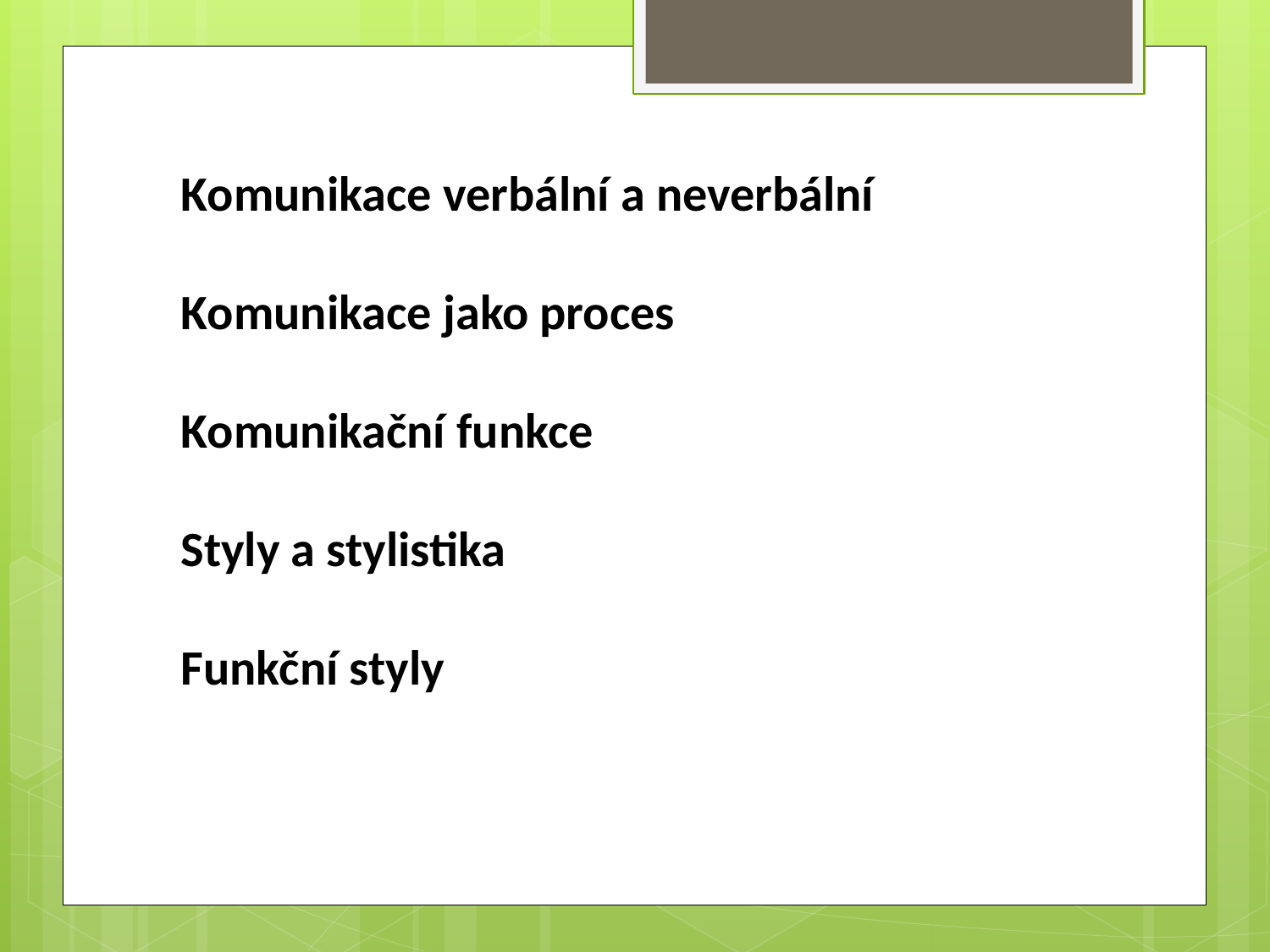

Komunikace verbální a neverbální

Komunikace jako proces

Komunikační funkce

Styly a stylistika

Funkční styly